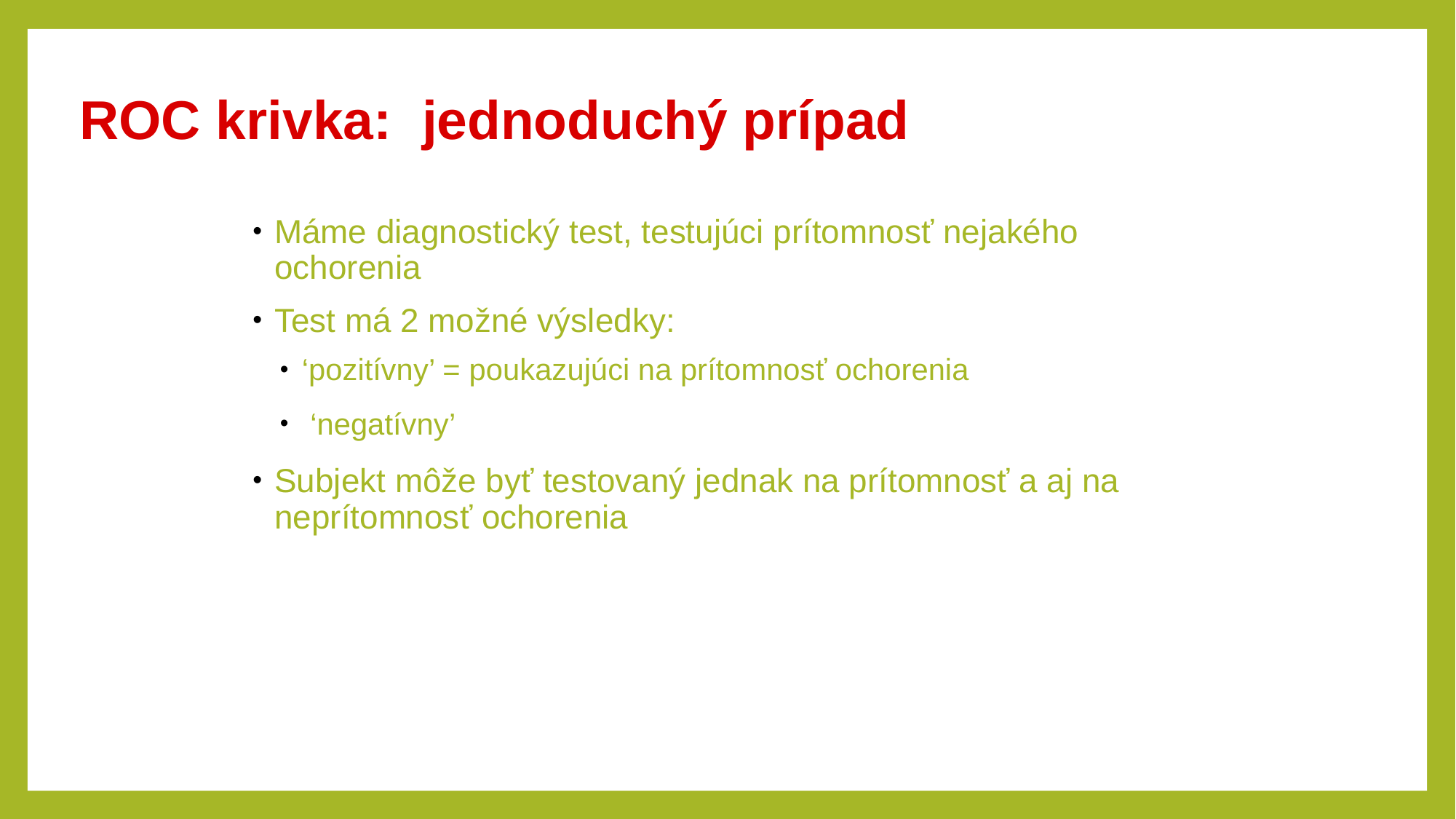

# ROC krivka:  jednoduchý prípad
Máme diagnostický test, testujúci prítomnosť nejakého ochorenia
Test má 2 možné výsledky:
‘pozitívny’ = poukazujúci na prítomnosť ochorenia
 ‘negatívny’
Subjekt môže byť testovaný jednak na prítomnosť a aj na neprítomnosť ochorenia